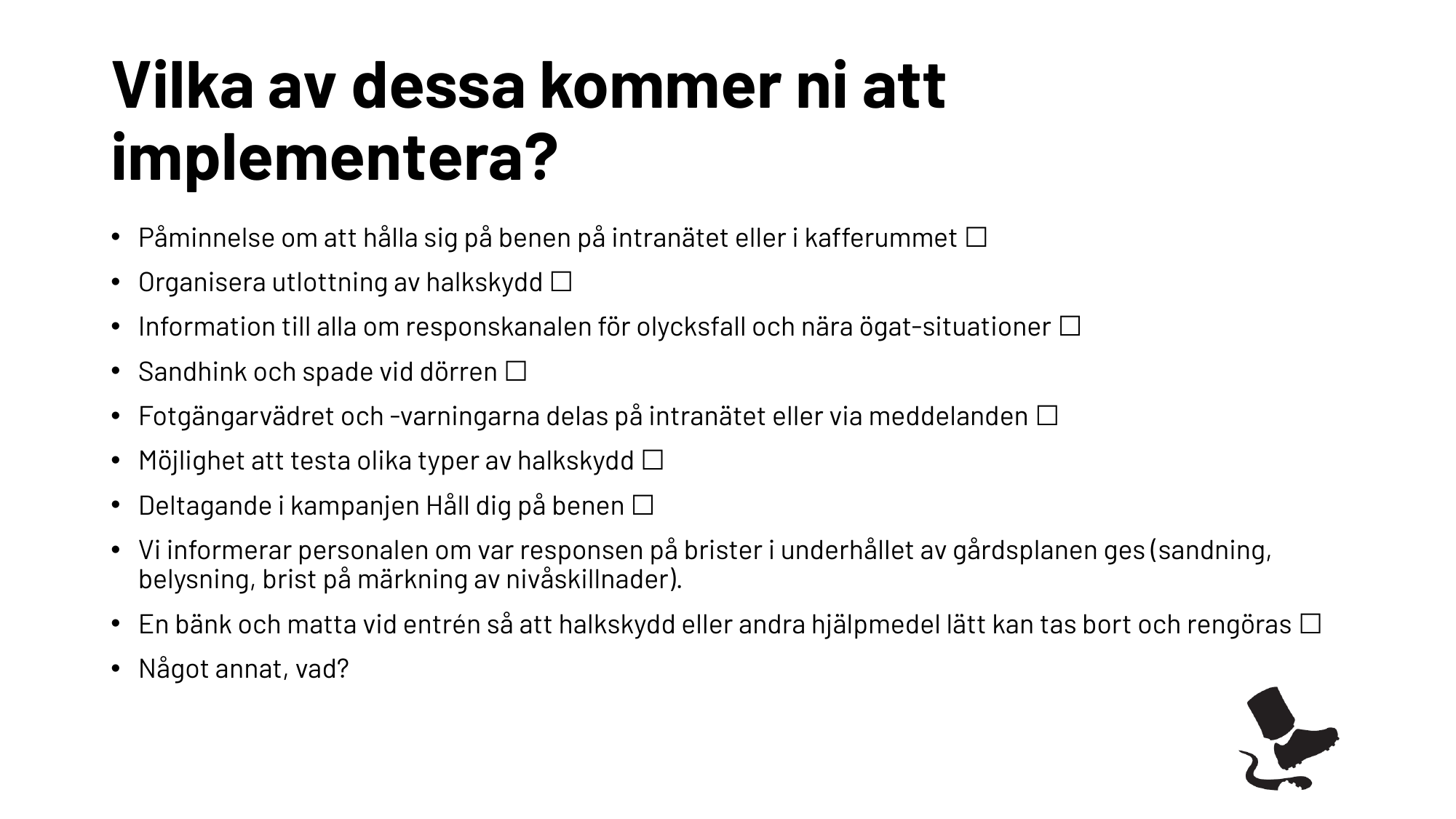

# Vilka av dessa kommer ni att implementera?
Påminnelse om att hålla sig på benen på intranätet eller i kafferummet ☐
Organisera utlottning av halkskydd ☐
Information till alla om responskanalen för olycksfall och nära ögat-situationer ☐
Sandhink och spade vid dörren ☐
Fotgängarvädret och -varningarna delas på intranätet eller via meddelanden ☐
Möjlighet att testa olika typer av halkskydd ☐
Deltagande i kampanjen Håll dig på benen ☐
Vi informerar personalen om var responsen på brister i underhållet av gårdsplanen ges (sandning, belysning, brist på märkning av nivåskillnader).
En bänk och matta vid entrén så att halkskydd eller andra hjälpmedel lätt kan tas bort och rengöras ☐
Något annat, vad?